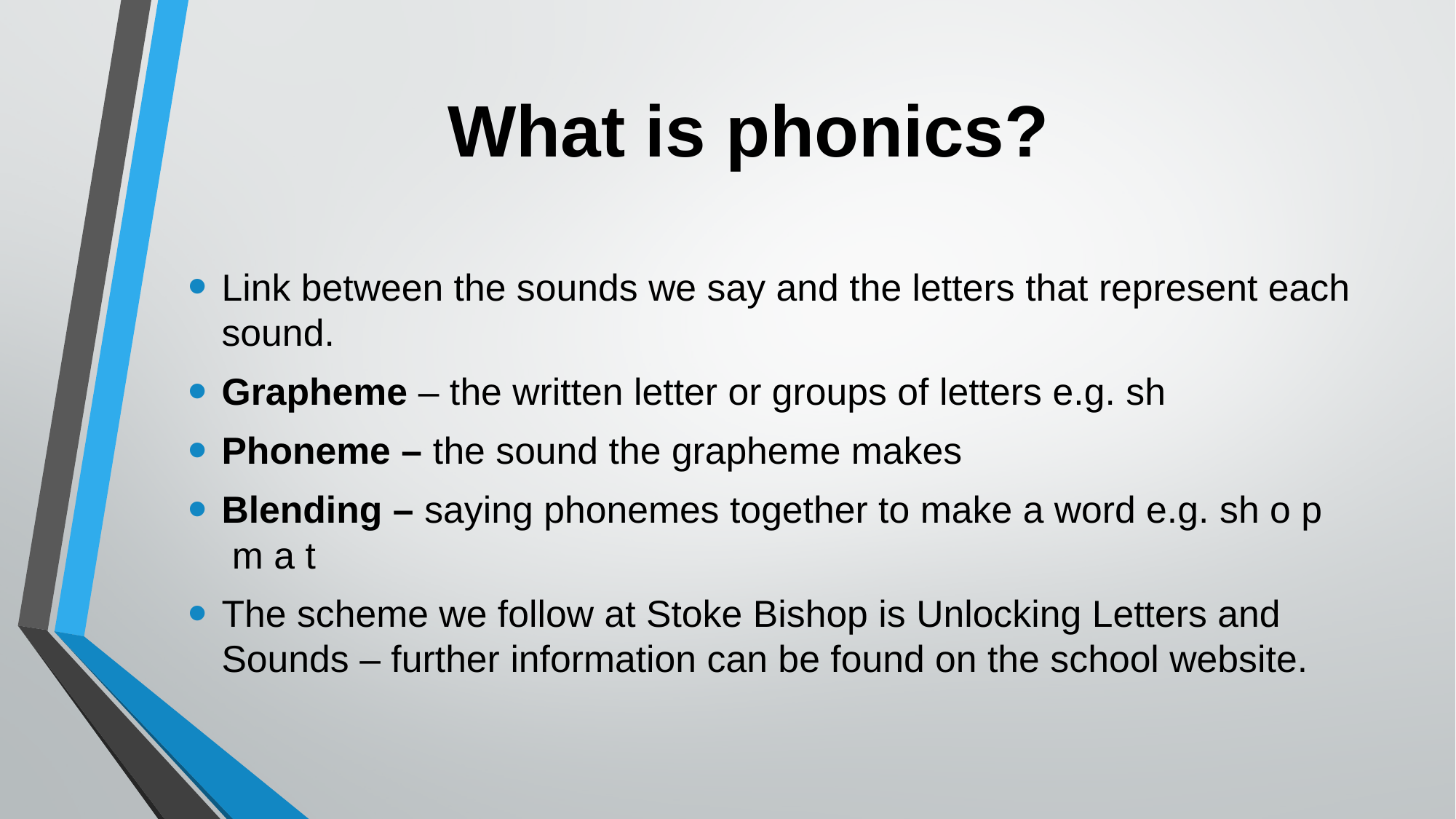

# What is phonics?
Link between the sounds we say and the letters that represent each sound.
Grapheme – the written letter or groups of letters e.g. sh
Phoneme – the sound the grapheme makes
Blending – saying phonemes together to make a word e.g. sh o p     m a t
The scheme we follow at Stoke Bishop is Unlocking Letters and Sounds – further information can be found on the school website.